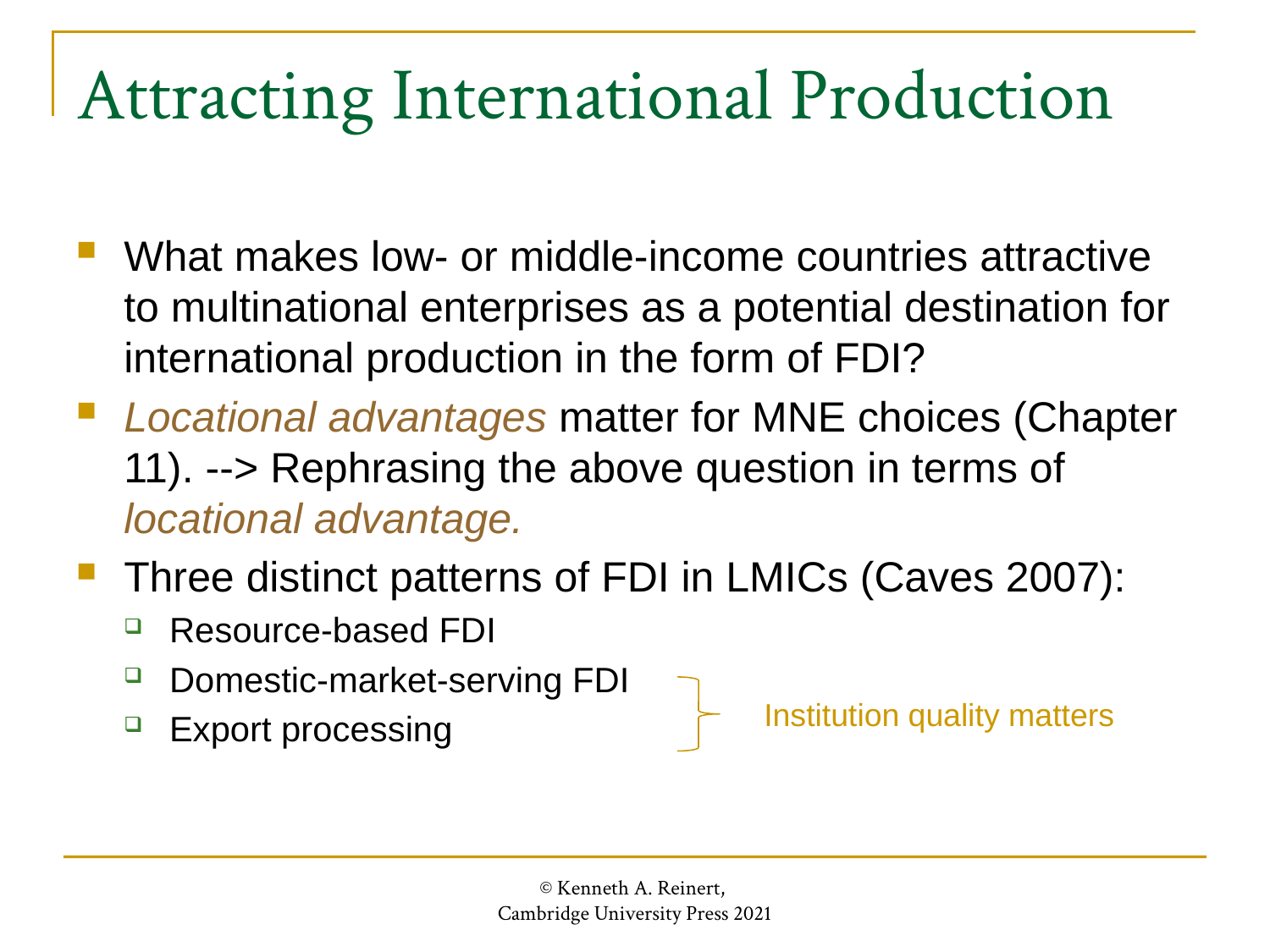

# Attracting International Production
What makes low- or middle-income countries attractive to multinational enterprises as a potential destination for international production in the form of FDI?
Locational advantages matter for MNE choices (Chapter 11). --> Rephrasing the above question in terms of locational advantage.
Three distinct patterns of FDI in LMICs (Caves 2007):
Resource-based FDI
Domestic-market-serving FDI
Export processing

Institution quality matters
© Kenneth A. Reinert,
Cambridge University Press 2021